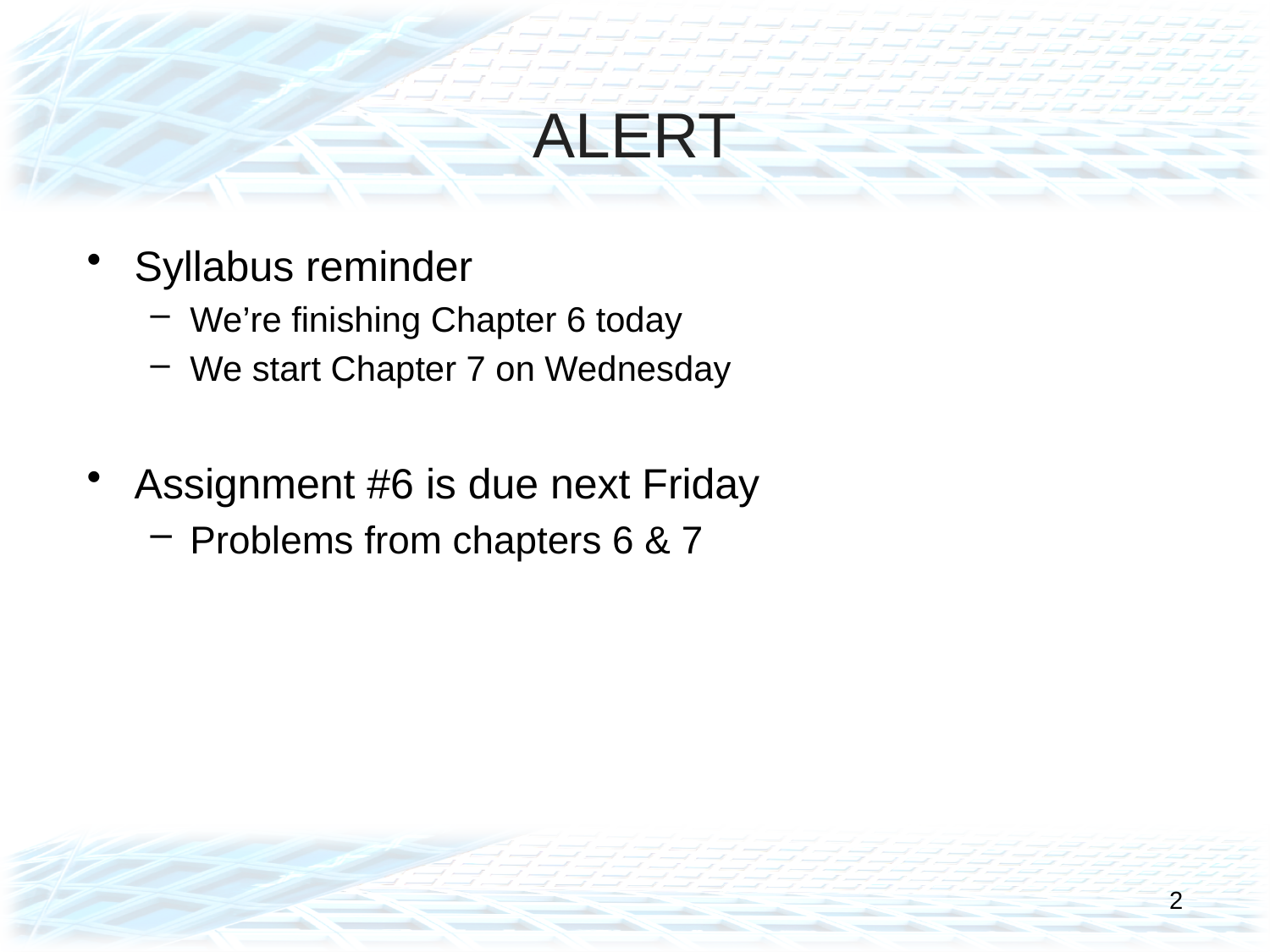

# ALERT
Syllabus reminder
We’re finishing Chapter 6 today
We start Chapter 7 on Wednesday

Assignment #6 is due next Friday
Problems from chapters 6 & 7

2